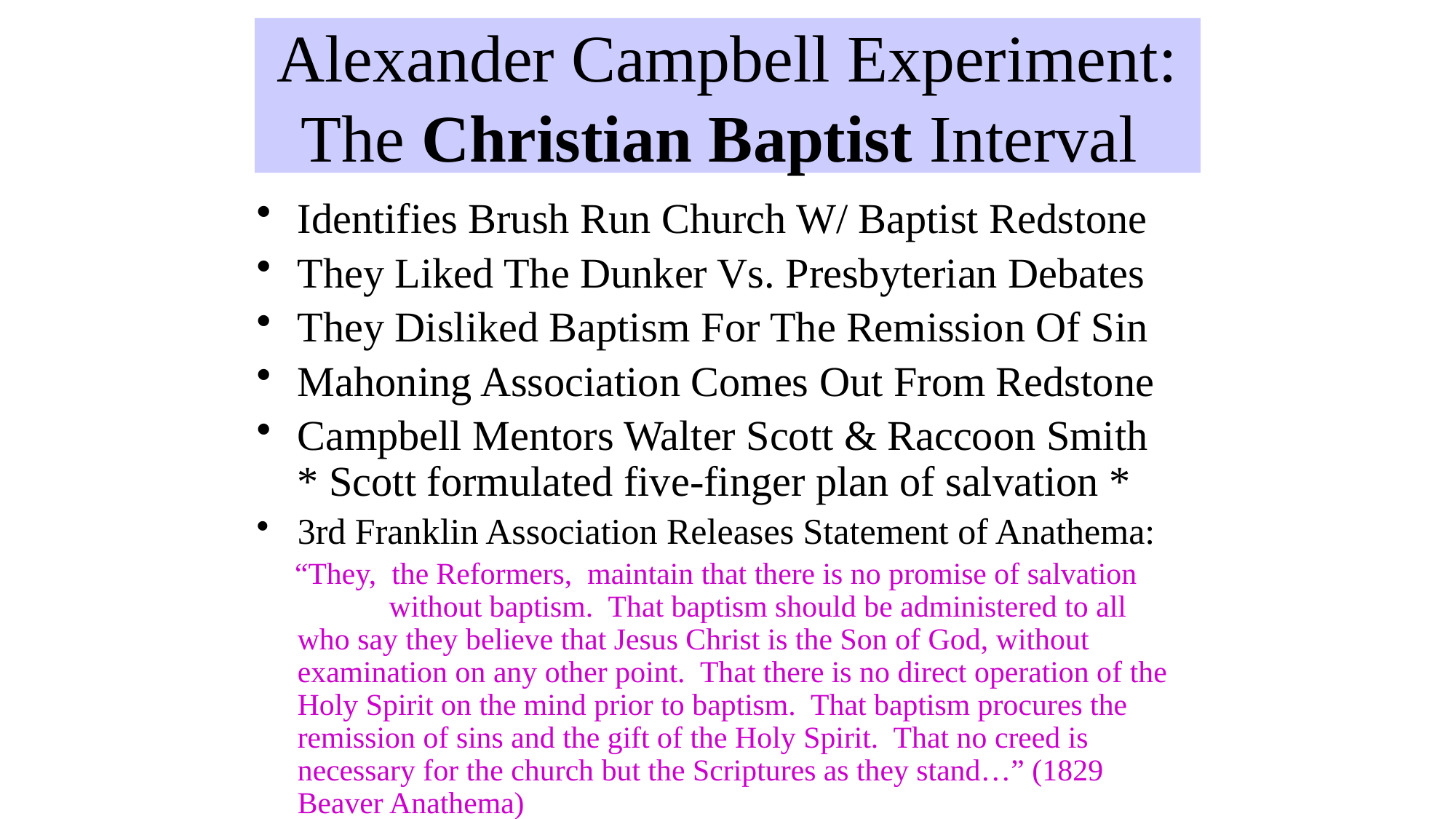

David Lee Burris:   “15 Years Spent In Hope Of Starting Nothing New & Restoring The Old”
Both Campbells Accepted The Teaching Of The Baptist On The Form & Subject Of Baptism;       Alexander  Mentors John T. Johnson A Major In The War Of 1812 & Three Time US Congressman;   One Of His Early Associates Was Signey Rigdon,  Who Later Defected To The Mormons & Aided Joseph Smith In Translating The Old Spaulding Novel Manuscript Into The Book Of Mormon.
# Alexander Campbell Experiment: The Christian Baptist Interval
Identifies Brush Run Church W/ Baptist Redstone
They Liked The Dunker Vs. Presbyterian Debates
They Disliked Baptism For The Remission Of Sin
Mahoning Association Comes Out From Redstone
Campbell Mentors Walter Scott & Raccoon Smith * Scott formulated five-finger plan of salvation *
3rd Franklin Association Releases Statement of Anathema:
     “They,  the Reformers,  maintain that there is no promise of salvation                 without baptism.  That baptism should be administered to all who say they believe that Jesus Christ is the Son of God, without examination on any other point.  That there is no direct operation of the Holy Spirit on the mind prior to baptism.  That baptism procures the remission of sins and the gift of the Holy Spirit.  That no creed is necessary for the church but the Scriptures as they stand…” (1829 Beaver Anathema)